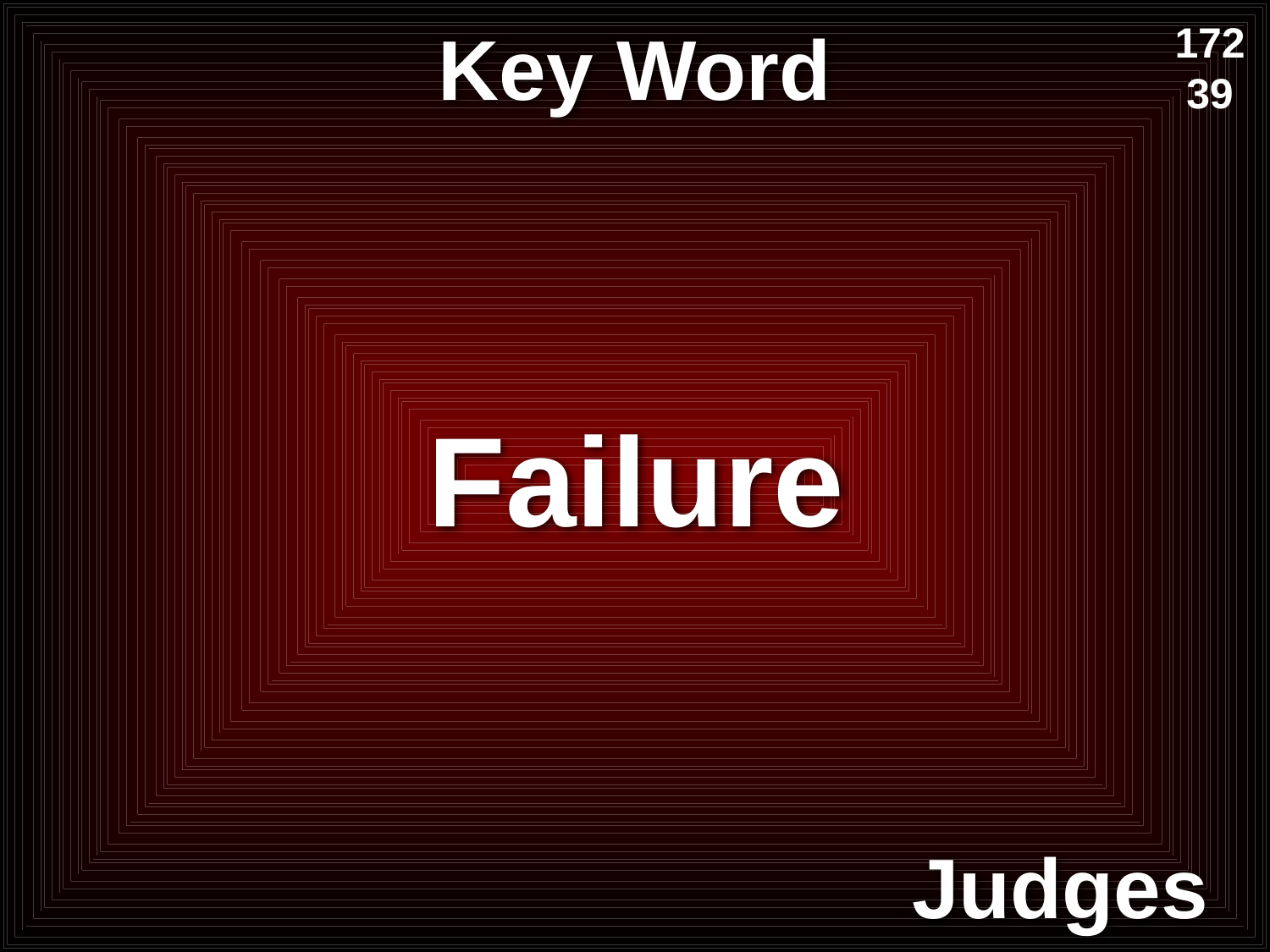

# Key Word
172
39

Failure
Judges